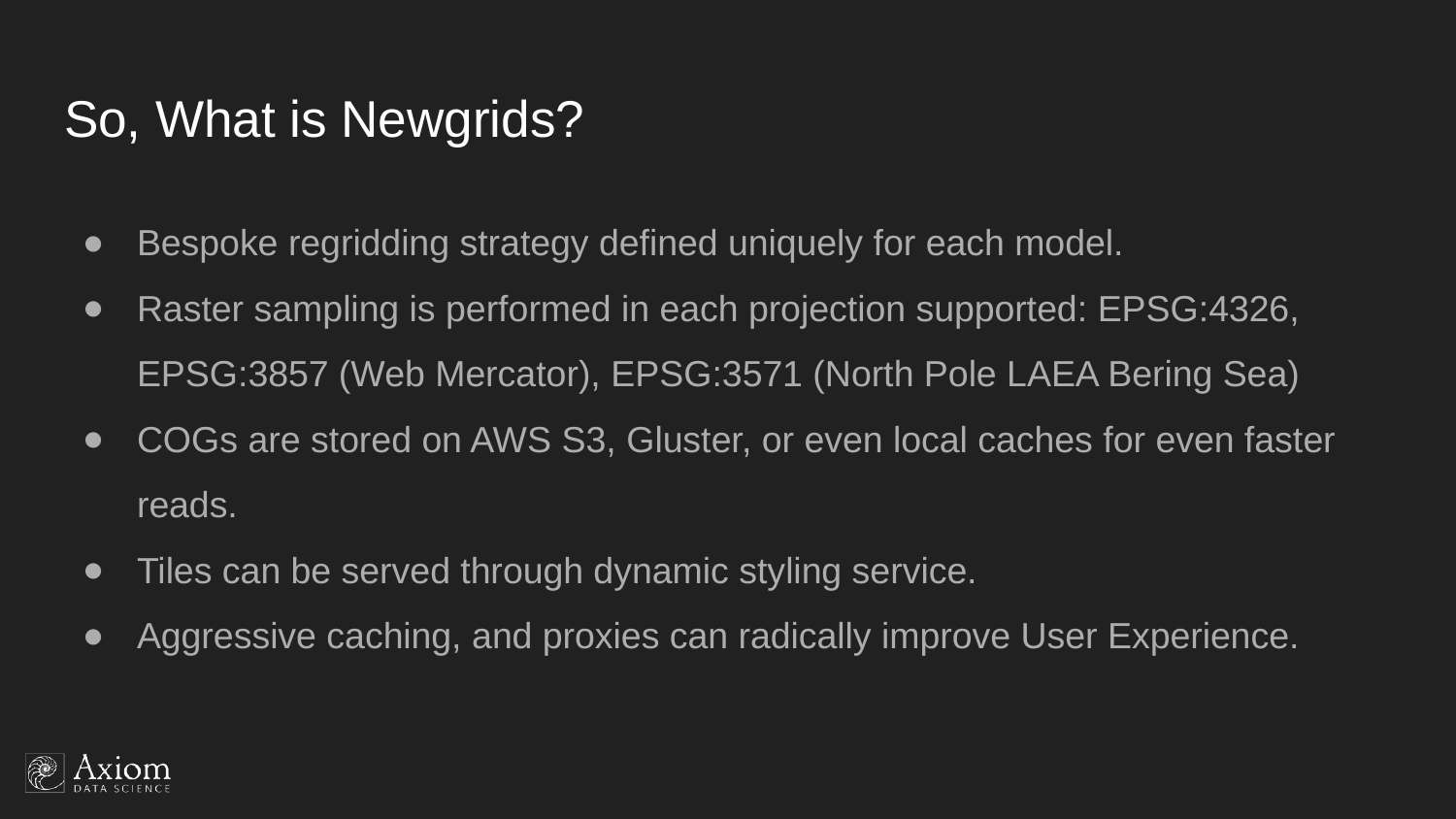

# So, What is Newgrids?
Bespoke regridding strategy defined uniquely for each model.
Raster sampling is performed in each projection supported: EPSG:4326, EPSG:3857 (Web Mercator), EPSG:3571 (North Pole LAEA Bering Sea)
COGs are stored on AWS S3, Gluster, or even local caches for even faster reads.
Tiles can be served through dynamic styling service.
Aggressive caching, and proxies can radically improve User Experience.